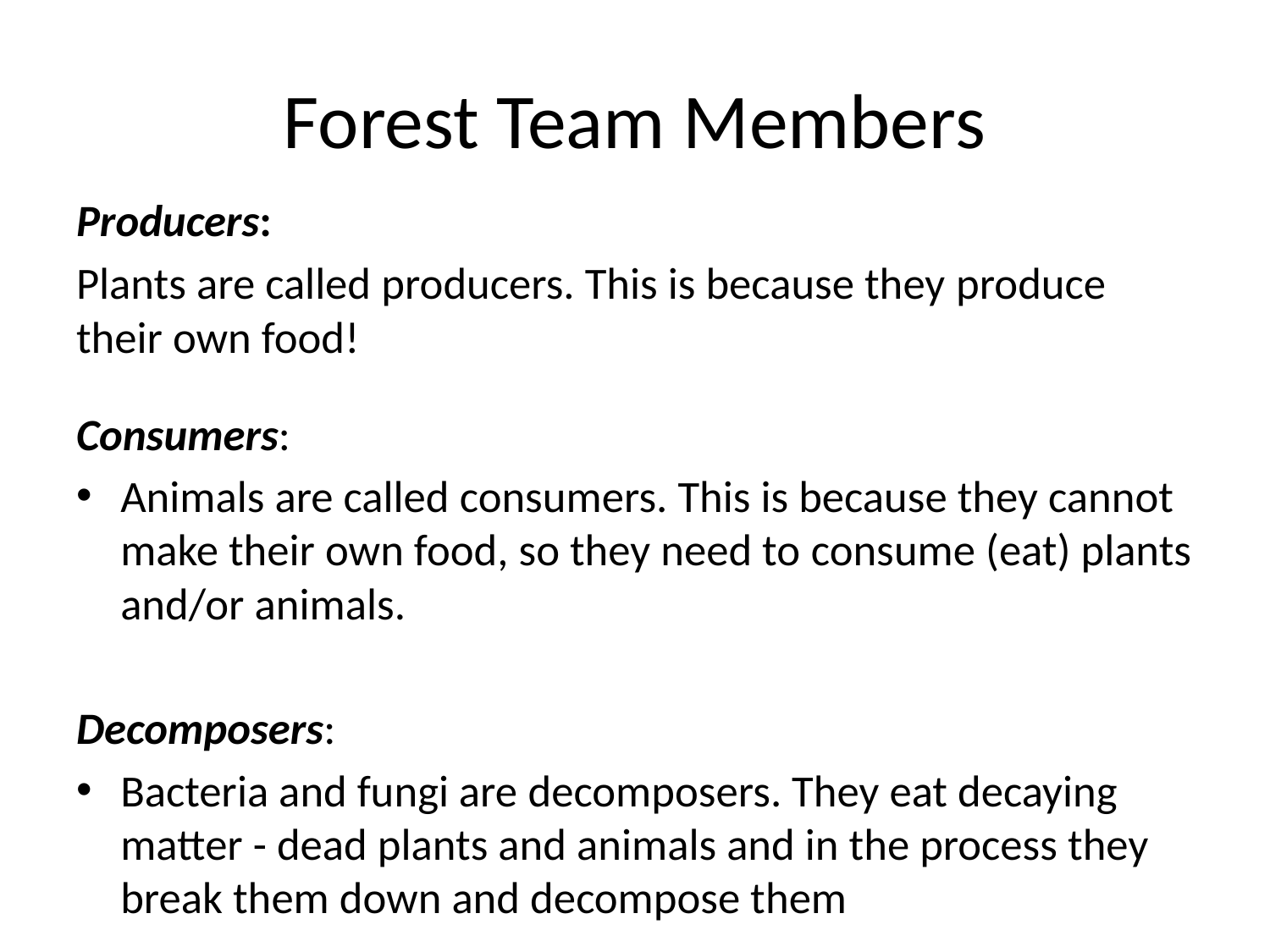

# Forest Team Members
Producers:
Plants are called producers. This is because they produce their own food!

Consumers:
Animals are called consumers. This is because they cannot make their own food, so they need to consume (eat) plants and/or animals.

Decomposers:
Bacteria and fungi are decomposers. They eat decaying matter - dead plants and animals and in the process they break them down and decompose them